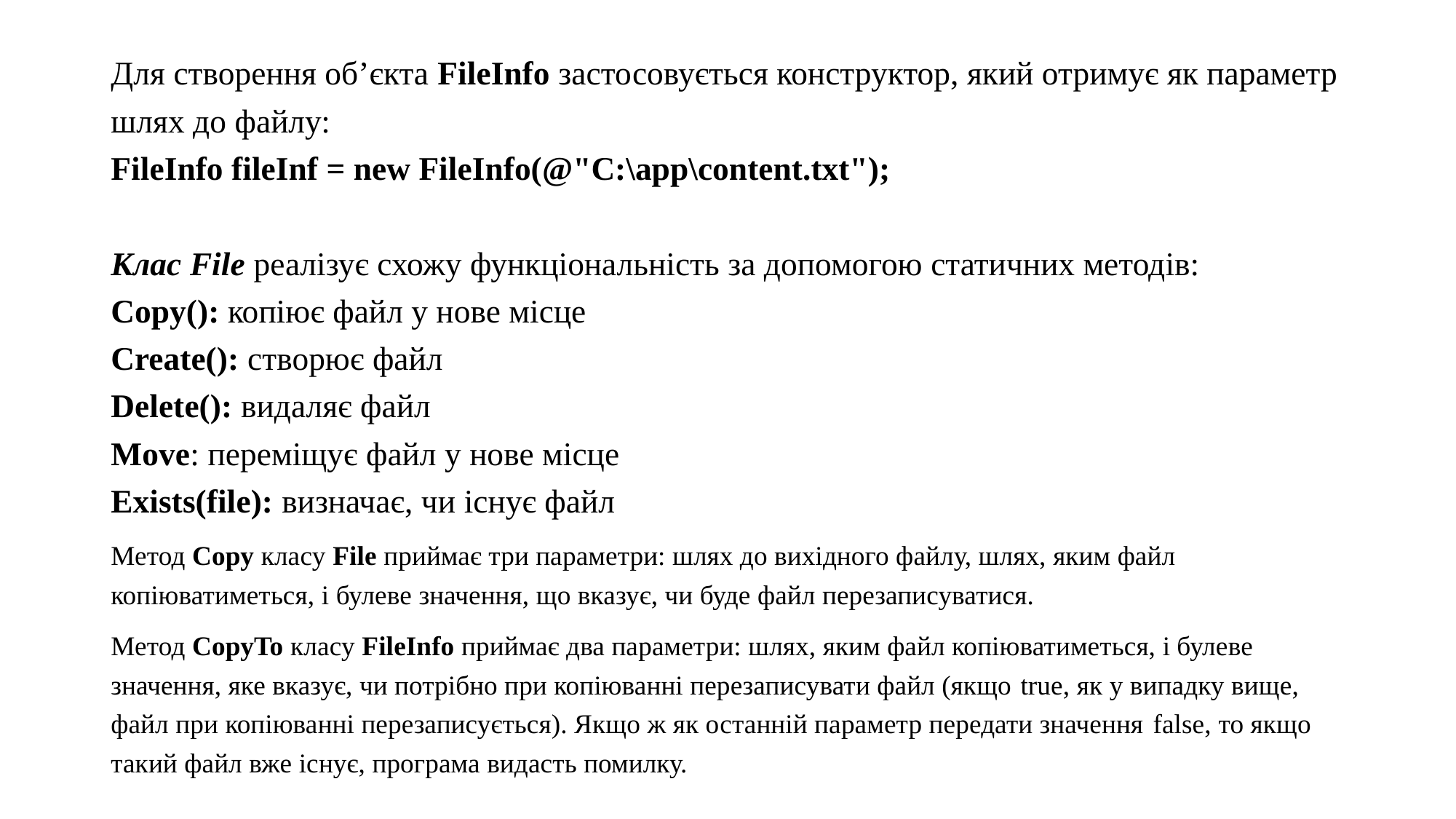

Для створення об’єкта FileInfo застосовується конструктор, який отримує як параметр шлях до файлу:
FileInfo fileInf = new FileInfo(@"C:\app\content.txt");

Клас File реалізує схожу функціональність за допомогою статичних методів:
Copy(): копіює файл у нове місце
Create(): створює файл
Delete(): видаляє файл
Move: переміщує файл у нове місце
Exists(file): визначає, чи існує файл
Метод Copy класу File приймає три параметри: шлях до вихідного файлу, шлях, яким файл копіюватиметься, і булеве значення, що вказує, чи буде файл перезаписуватися.
Метод CopyTo класу FileInfo приймає два параметри: шлях, яким файл копіюватиметься, і булеве значення, яке вказує, чи потрібно при копіюванні перезаписувати файл (якщо true, як у випадку вище, файл при копіюванні перезаписується). Якщо ж як останній параметр передати значення false, то якщо такий файл вже існує, програма видасть помилку.